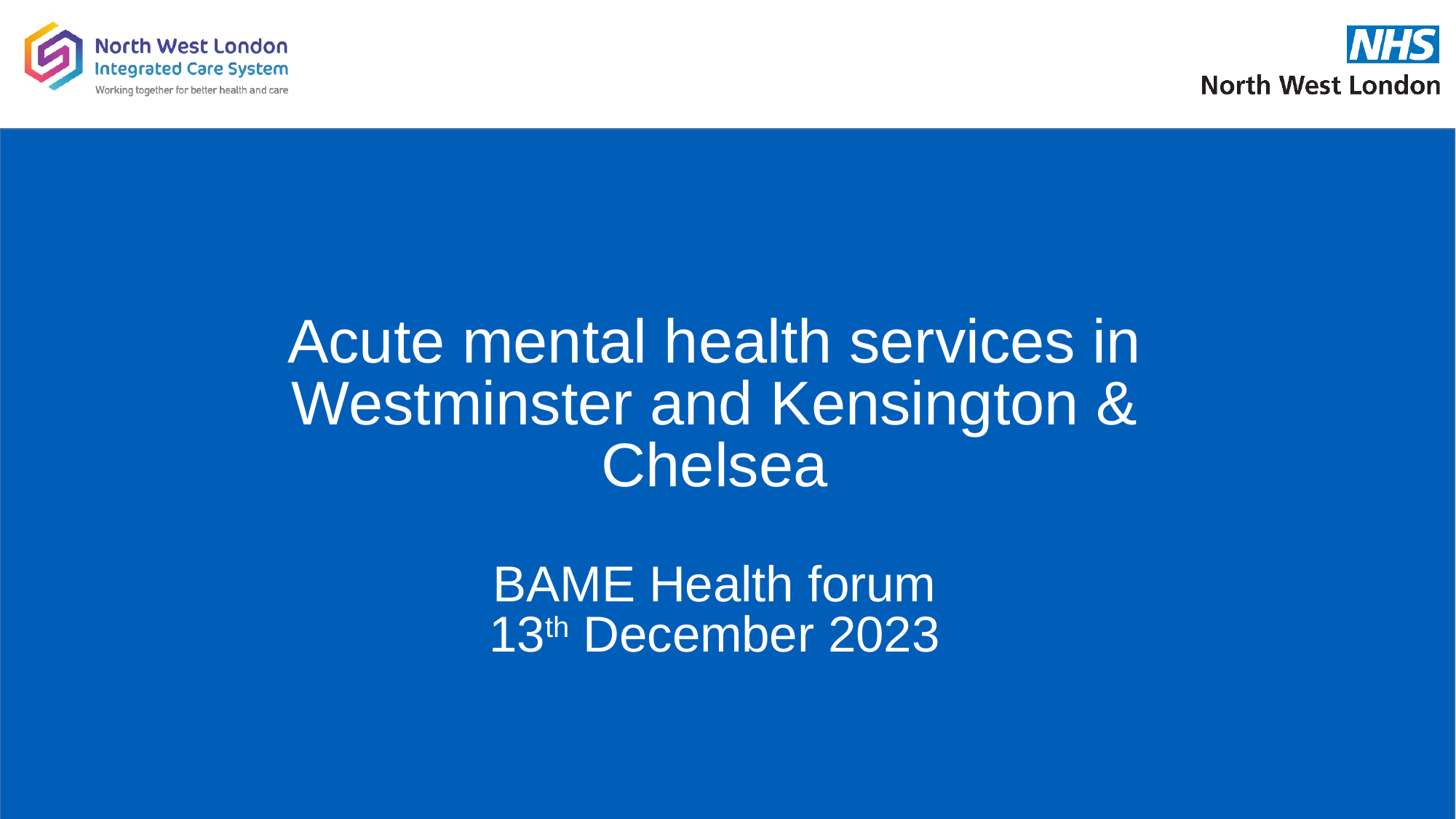

# Acute mental health services in Westminster and Kensington & Chelsea BAME Health forum 13th December 2023